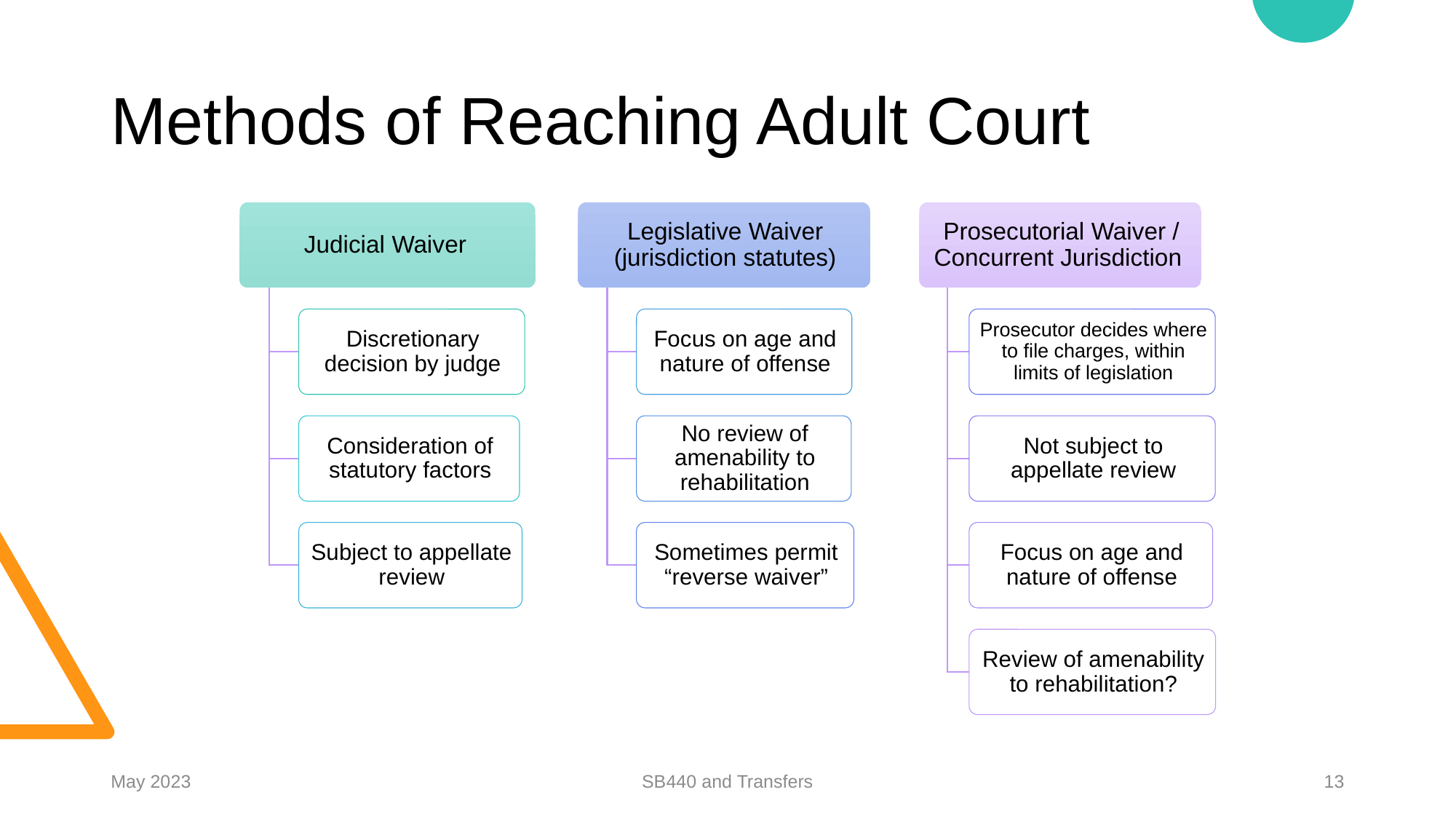

# Methods of Reaching Adult Court
Judicial Waiver
Discretionary decision by judge
Consideration of statutory factors
Subject to appellate review
Legislative Waiver (jurisdiction statutes)
Focus on age and nature of offense
No review of amenability to rehabilitation
Sometimes permit “reverse waiver”
Prosecutorial Waiver / Concurrent Jurisdiction
Prosecutor decides where to file charges, within limits of legislation
Not subject to appellate review
Focus on age and nature of offense
Review of amenability to rehabilitation?
May 2023
SB440 and Transfers
13